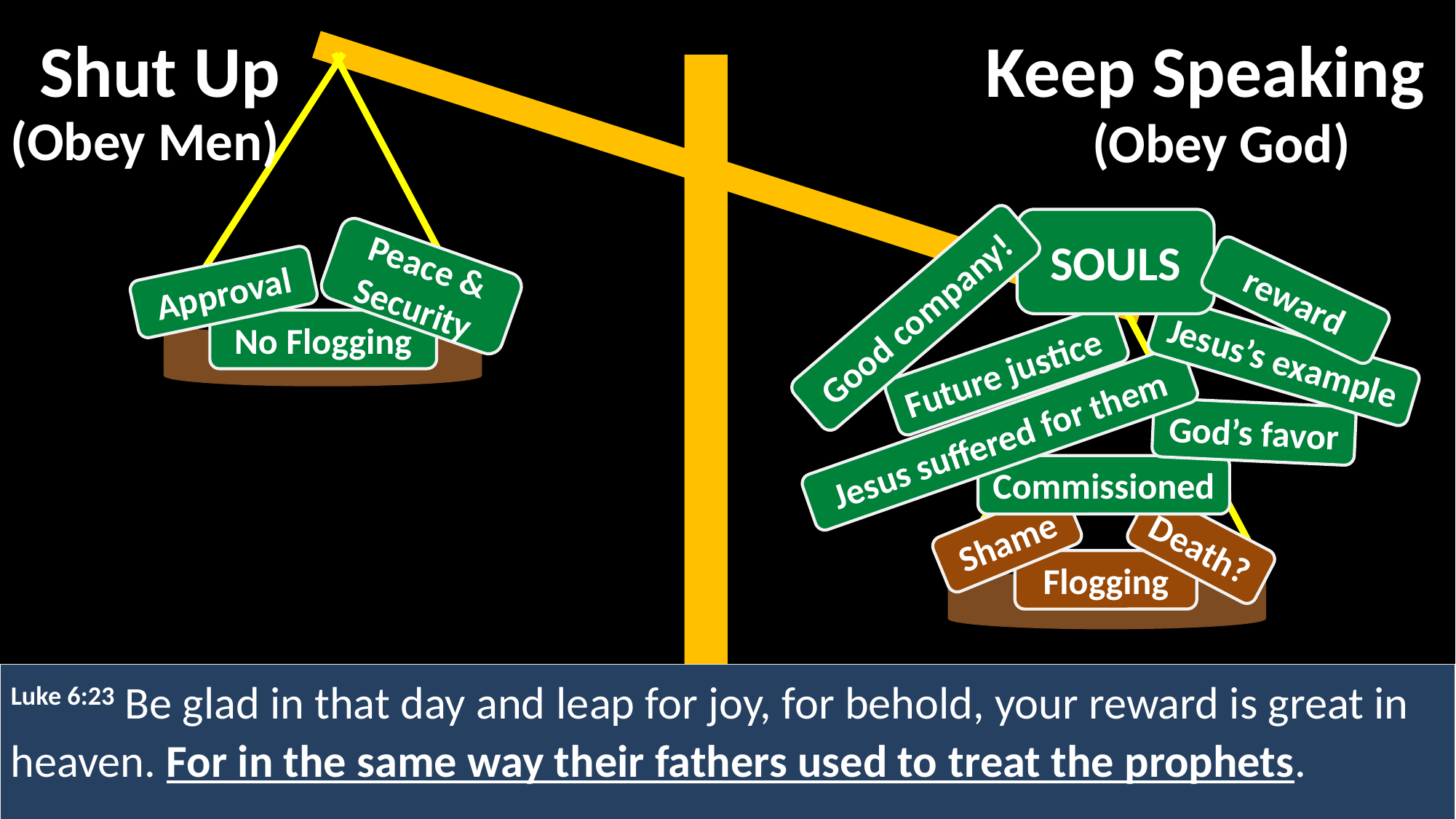

Shut Up
Keep Speaking

Peace & Security
Approval
No Flogging

(Obey Men)
(Obey God)
SOULS
reward
Good company!

Shame
Death?
Flogging
Jesus’s example
Future justice
God’s favor
Jesus suffered for them
Commissioned
Luke 6:23 Be glad in that day and leap for joy, for behold, your reward is great in heaven. For in the same way their fathers used to treat the prophets.